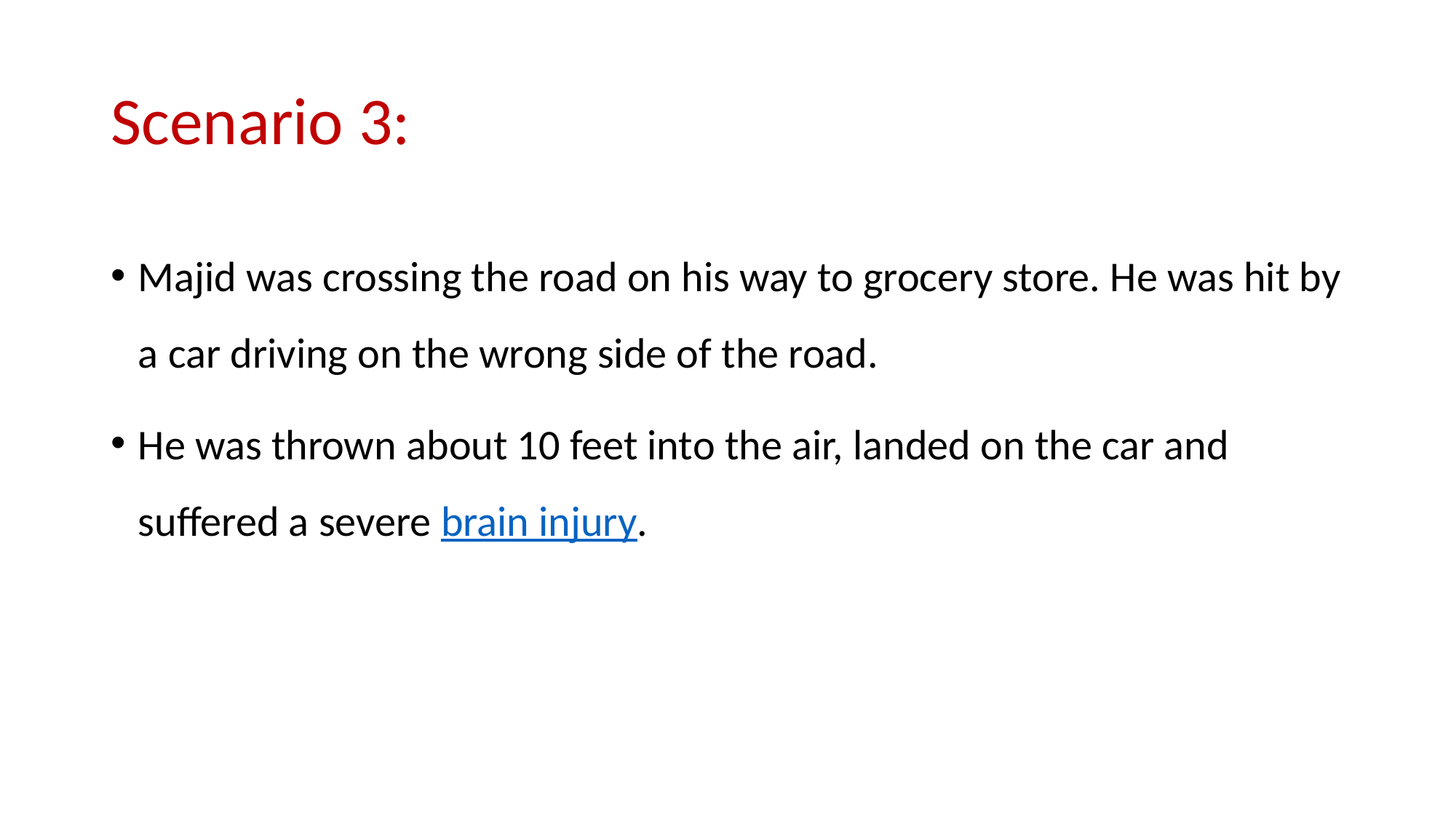

# Scenario 3:
Majid was crossing the road on his way to grocery store. He was hit by a car driving on the wrong side of the road.
He was thrown about 10 feet into the air, landed on the car and suffered a severe brain injury.